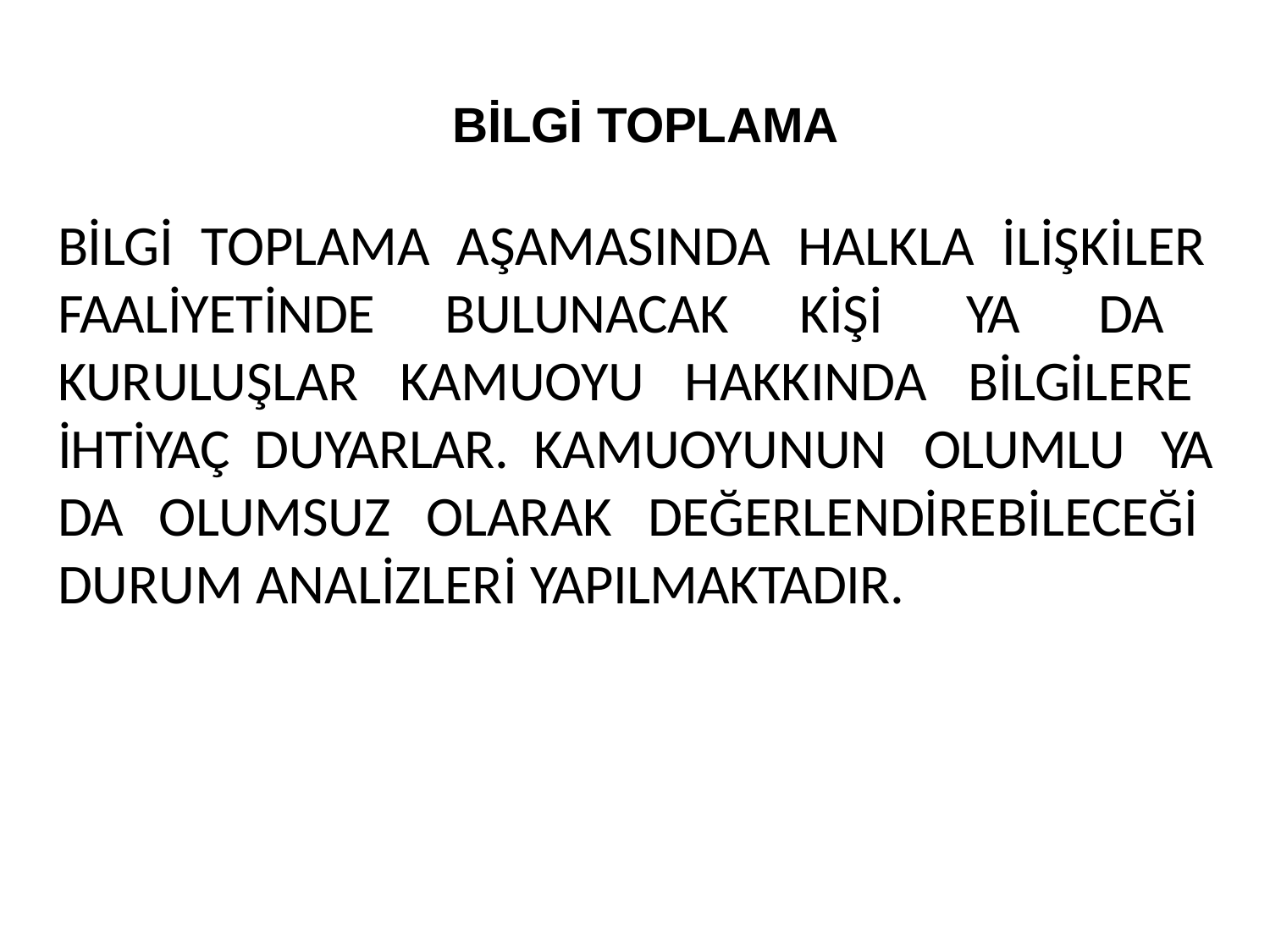

# BİLGİ TOPLAMA
BİLGİ TOPLAMA AŞAMASINDA HALKLA İLİŞKİLER  FAALİYETİNDE BULUNACAK KİŞİ YA DA  KURULUŞLAR KAMUOYU HAKKINDA BİLGİLERE  İHTİYAÇ DUYARLAR. KAMUOYUNUN OLUMLU YA  DA OLUMSUZ OLARAK DEĞERLENDİREBİLECEĞİ  DURUM ANALİZLERİ YAPILMAKTADIR.